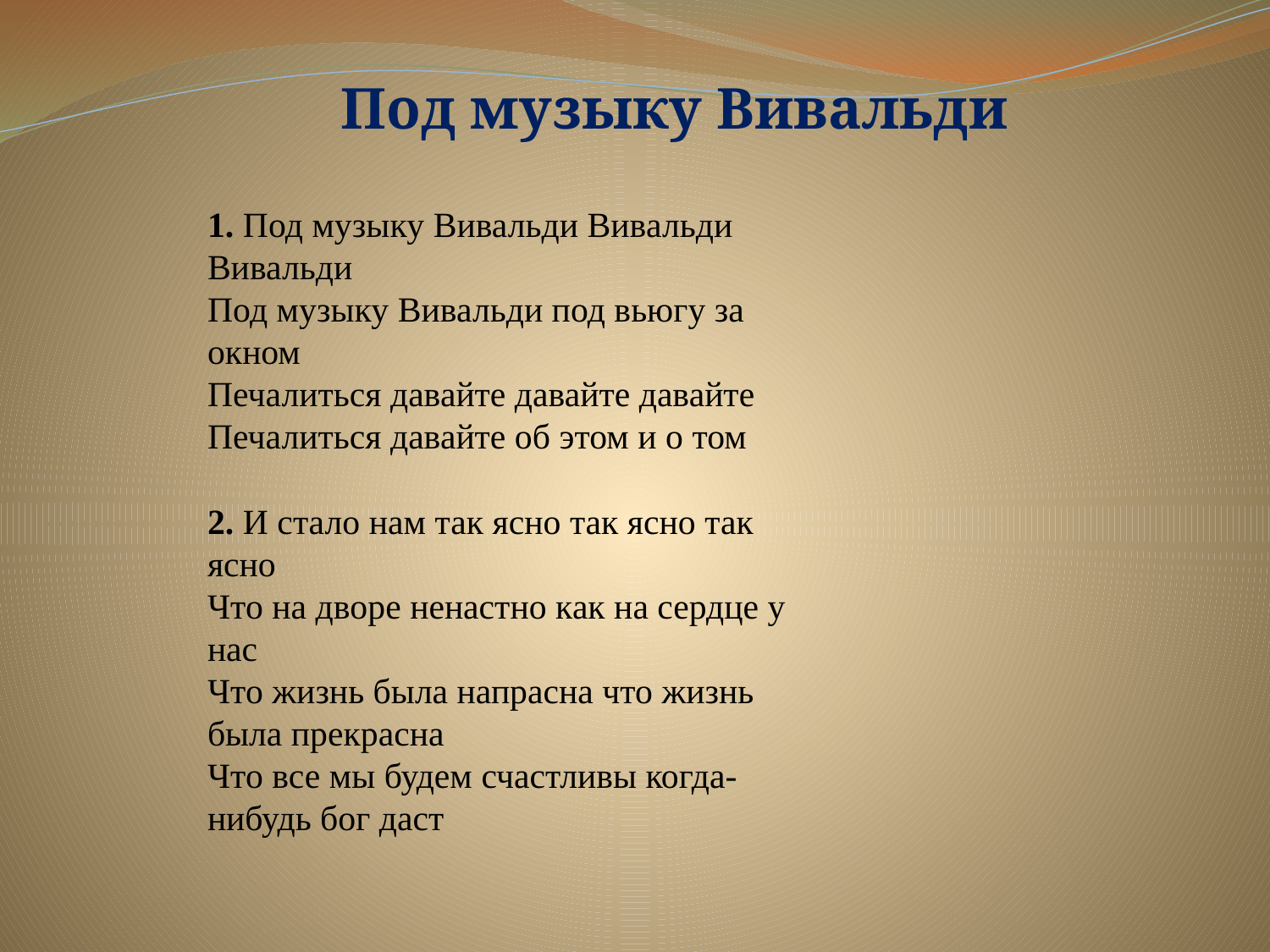

Под музыку Вивальди
1. Под музыку Вивальди Вивальди Вивальди
Под музыку Вивальди под вьюгу за окном
Печалиться давайте давайте давайте
Печалиться давайте об этом и о том

2. И стало нам так ясно так ясно так ясно
Что на дворе ненастно как на сердце у нас
Что жизнь была напрасна что жизнь была прекрасна
Что все мы будем счастливы когда-нибудь бог даст